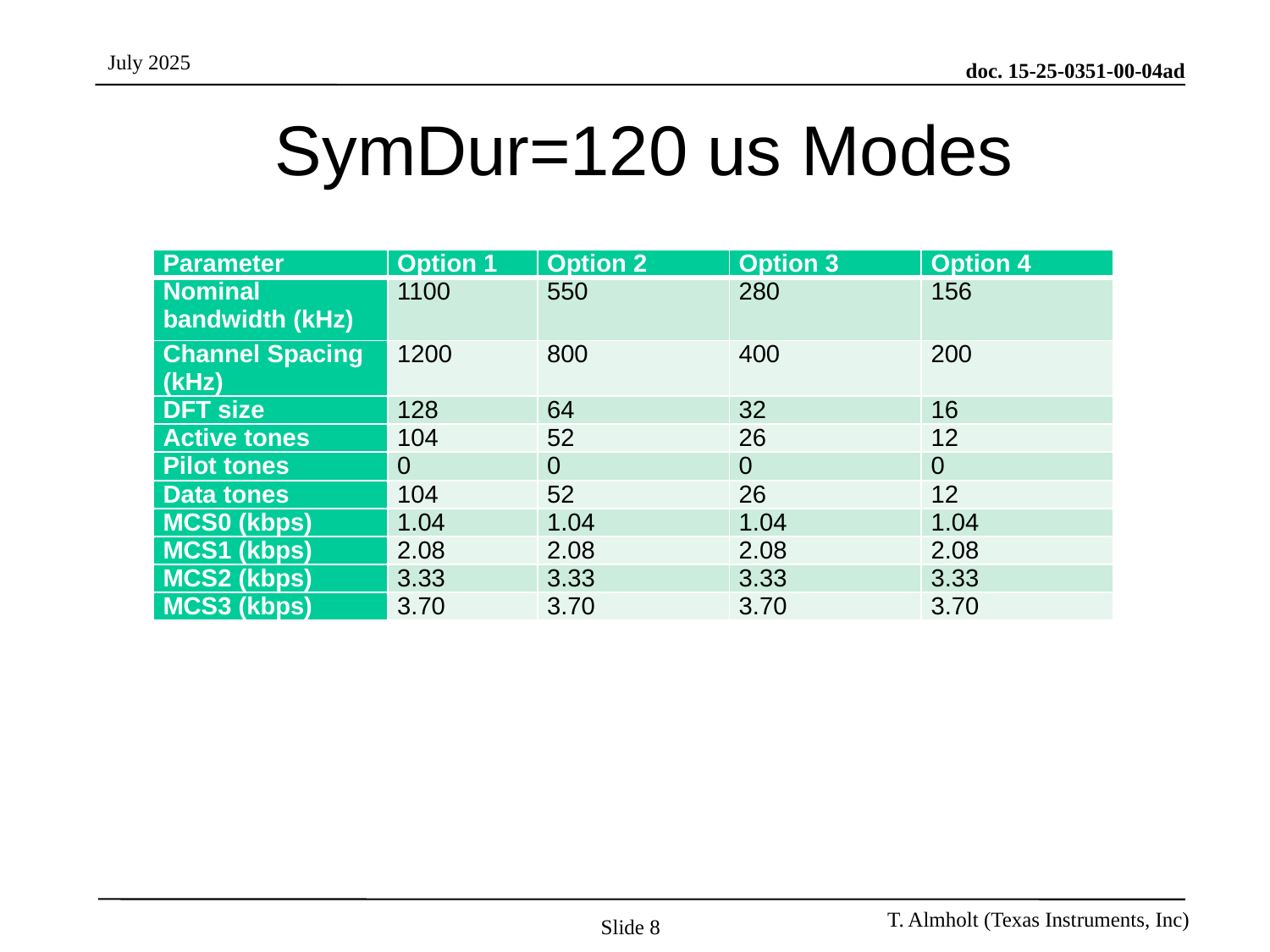

# SymDur=120 us Modes
| Parameter | Option 1 | Option 2 | Option 3 | Option 4 |
| --- | --- | --- | --- | --- |
| Nominal bandwidth (kHz) | 1100 | 550 | 280 | 156 |
| Channel Spacing (kHz) | 1200 | 800 | 400 | 200 |
| DFT size | 128 | 64 | 32 | 16 |
| Active tones | 104 | 52 | 26 | 12 |
| Pilot tones | 0 | 0 | 0 | 0 |
| Data tones | 104 | 52 | 26 | 12 |
| MCS0 (kbps) | 1.04 | 1.04 | 1.04 | 1.04 |
| MCS1 (kbps) | 2.08 | 2.08 | 2.08 | 2.08 |
| MCS2 (kbps) | 3.33 | 3.33 | 3.33 | 3.33 |
| MCS3 (kbps) | 3.70 | 3.70 | 3.70 | 3.70 |
Slide 8